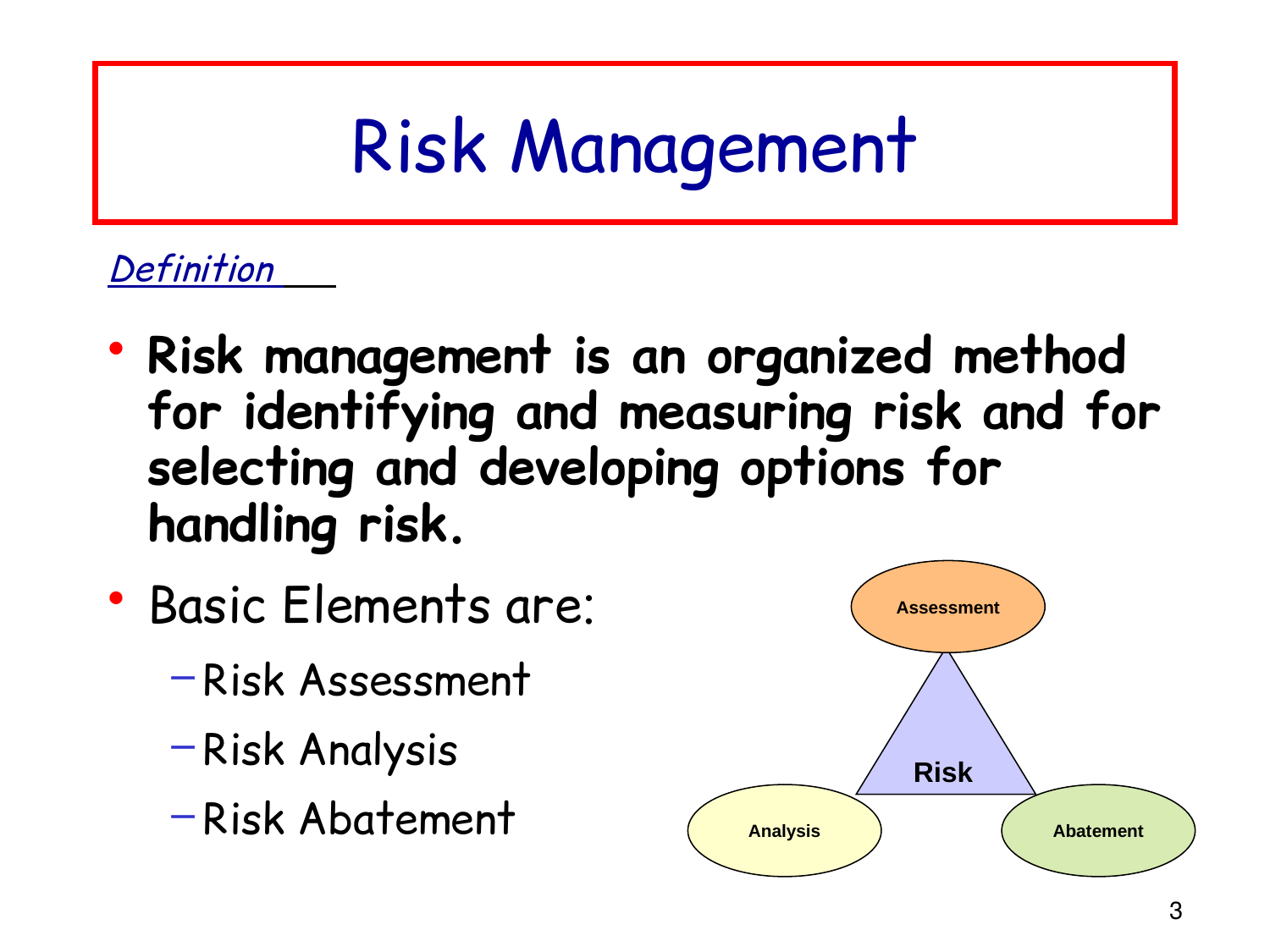

# Risk Management
Definition

Risk management is an organized method for identifying and measuring risk and for selecting and developing options for handling risk.
Basic Elements are:
Risk Assessment
Risk Analysis
Risk Abatement
Assessment
   Risk
Analysis
Abatement